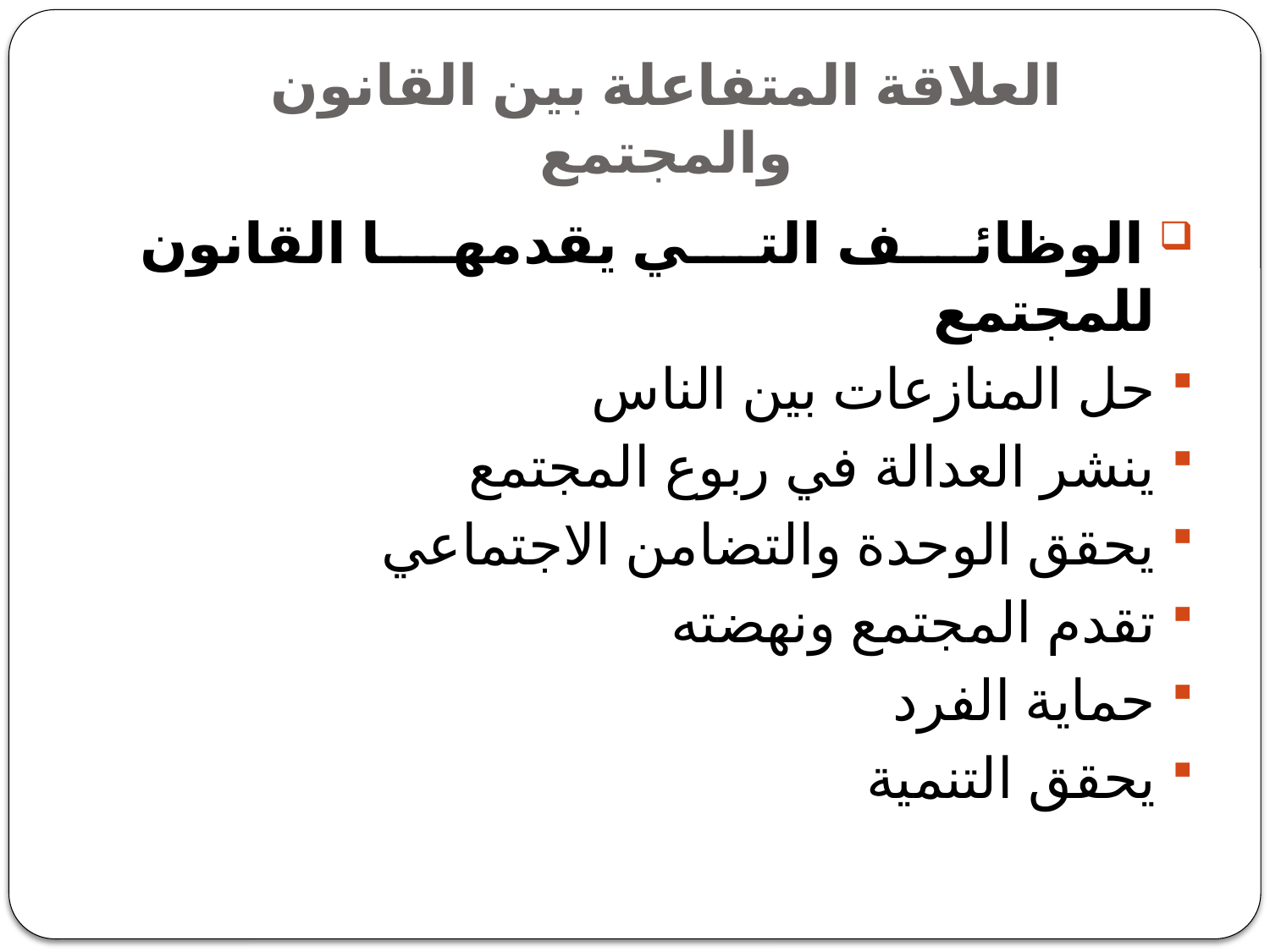

# العلاقة المتفاعلة بين القانون والمجتمع
 الوظائف التي يقدمها القانون للمجتمع
حل المنازعات بين الناس
ينشر العدالة في ربوع المجتمع
يحقق الوحدة والتضامن الاجتماعي
تقدم المجتمع ونهضته
حماية الفرد
يحقق التنمية